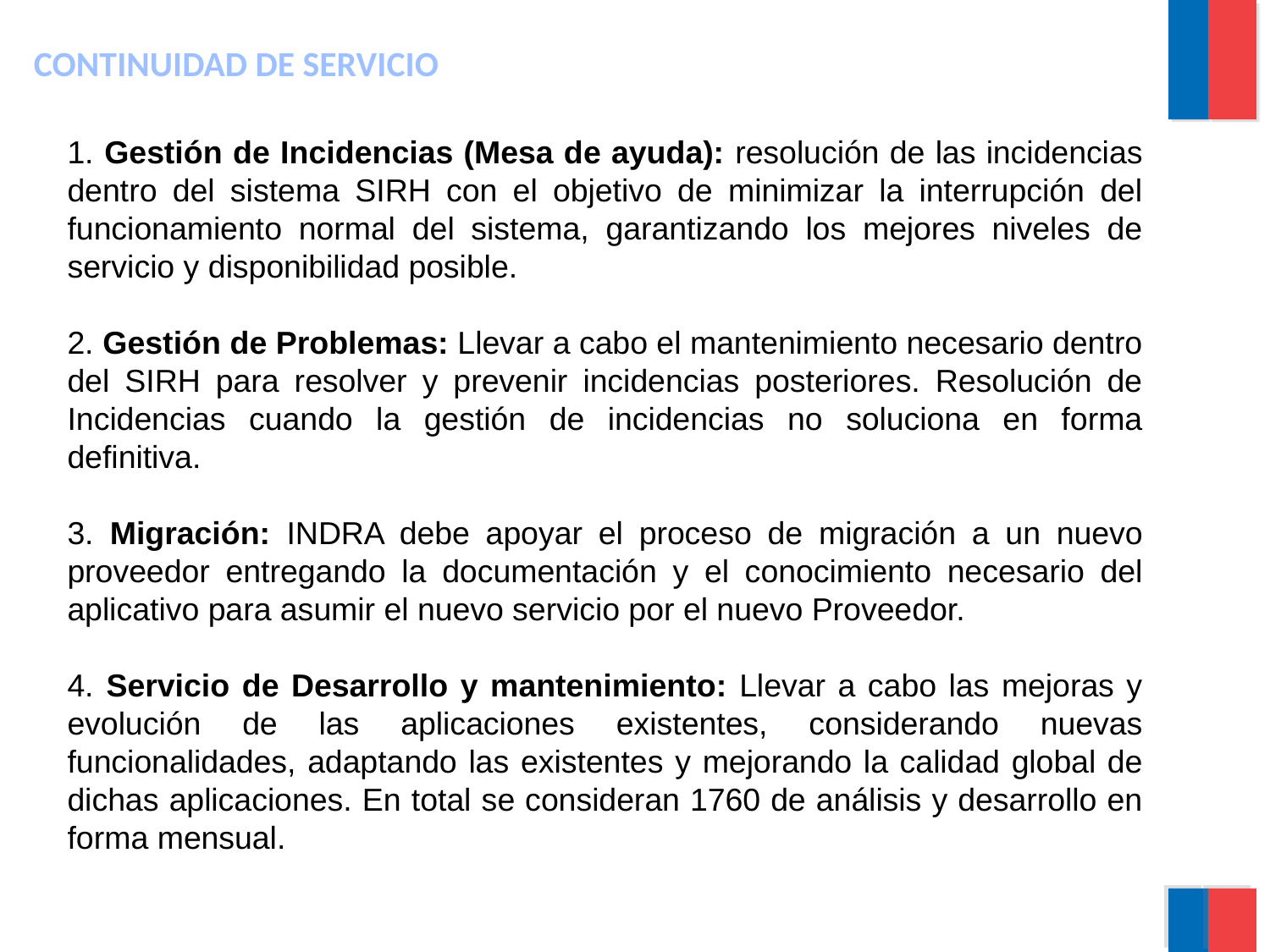

# CONTINUIDAD DE SERVICIO
1. Gestión de Incidencias (Mesa de ayuda): resolución de las incidencias dentro del sistema SIRH con el objetivo de minimizar la interrupción del funcionamiento normal del sistema, garantizando los mejores niveles de servicio y disponibilidad posible.

2. Gestión de Problemas: Llevar a cabo el mantenimiento necesario dentro del SIRH para resolver y prevenir incidencias posteriores. Resolución de Incidencias cuando la gestión de incidencias no soluciona en forma definitiva.

3. Migración: INDRA debe apoyar el proceso de migración a un nuevo proveedor entregando la documentación y el conocimiento necesario del aplicativo para asumir el nuevo servicio por el nuevo Proveedor.

4. Servicio de Desarrollo y mantenimiento: Llevar a cabo las mejoras y evolución de las aplicaciones existentes, considerando nuevas funcionalidades, adaptando las existentes y mejorando la calidad global de dichas aplicaciones. En total se consideran 1760 de análisis y desarrollo en forma mensual.